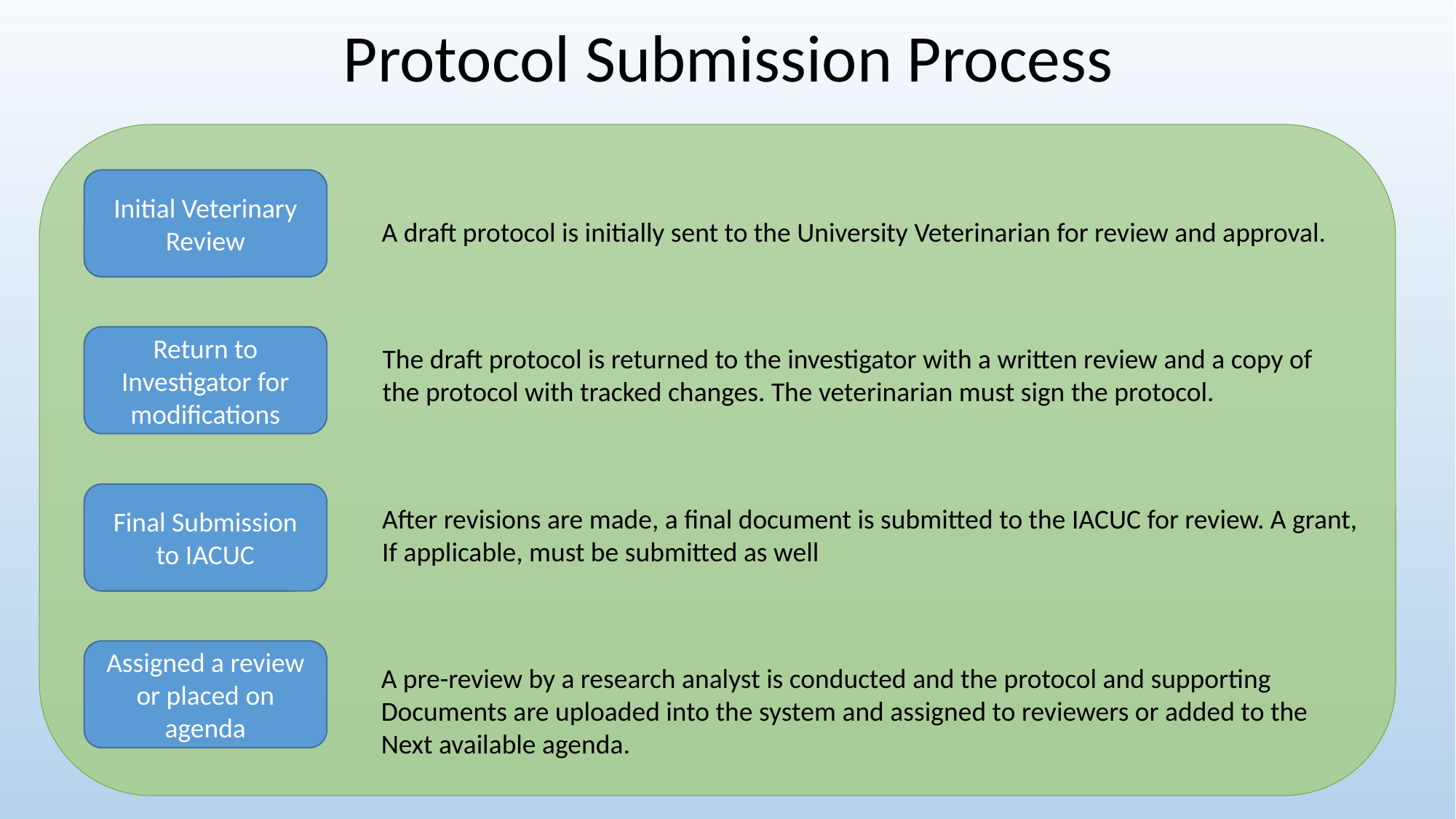

# Protocol Submission Process

Initial Veterinary Review
A draft protocol is initially sent to the University Veterinarian for review and approval.
Return to Investigator for modifications
The draft protocol is returned to the investigator with a written review and a copy of
the protocol with tracked changes. The veterinarian must sign the protocol.
Final Submission to IACUC
After revisions are made, a final document is submitted to the IACUC for review. A grant,
If applicable, must be submitted as well
Assigned a review or placed on agenda
A pre-review by a research analyst is conducted and the protocol and supporting
Documents are uploaded into the system and assigned to reviewers or added to the
Next available agenda.